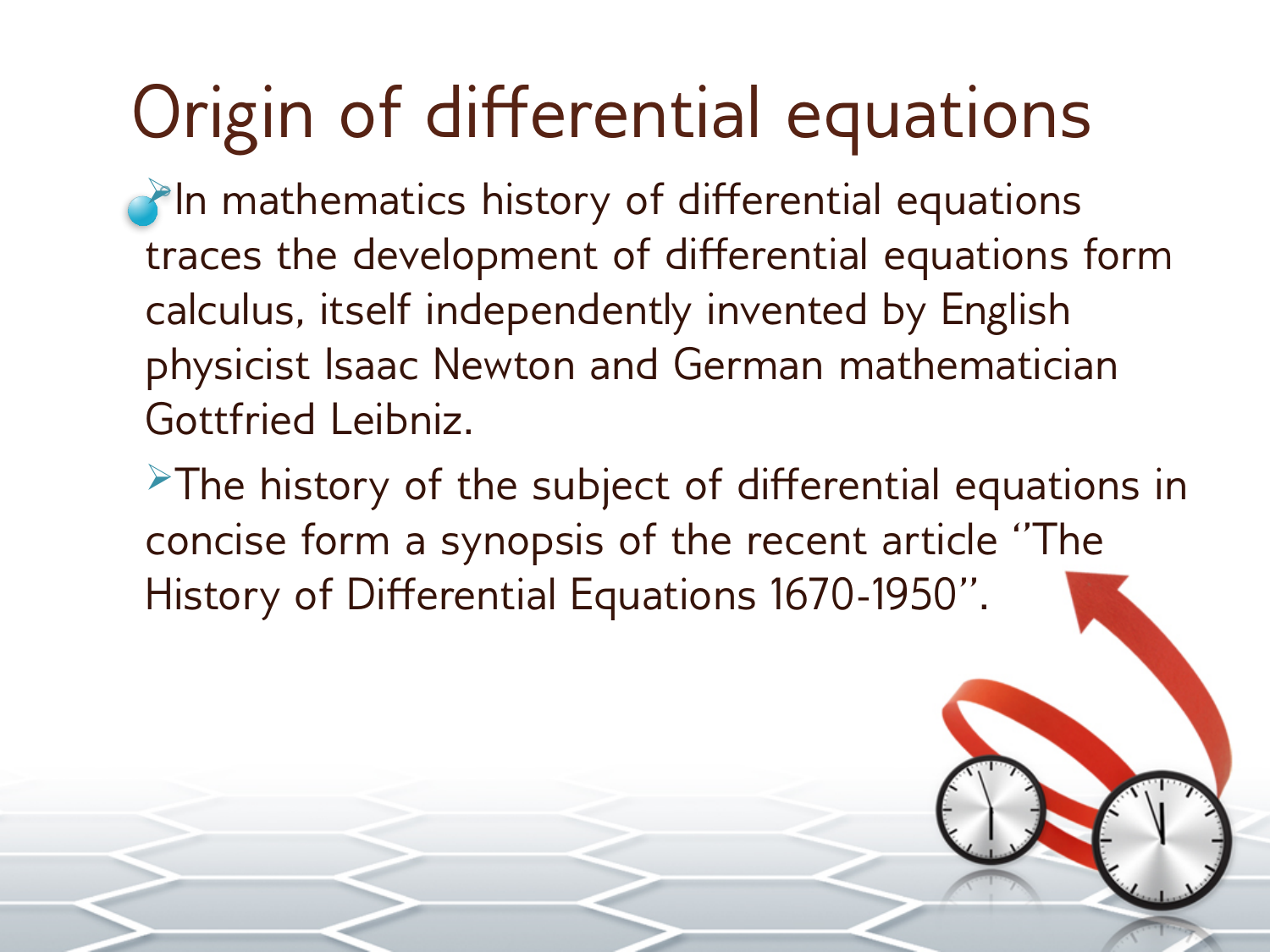

# Origin of differential equations
In mathematics history of differential equations traces the development of differential equations form calculus, itself independently invented by English physicist Isaac Newton and German mathematician Gottfried Leibniz.
The history of the subject of differential equations in concise form a synopsis of the recent article ‘’The History of Differential Equations 1670-1950’’.